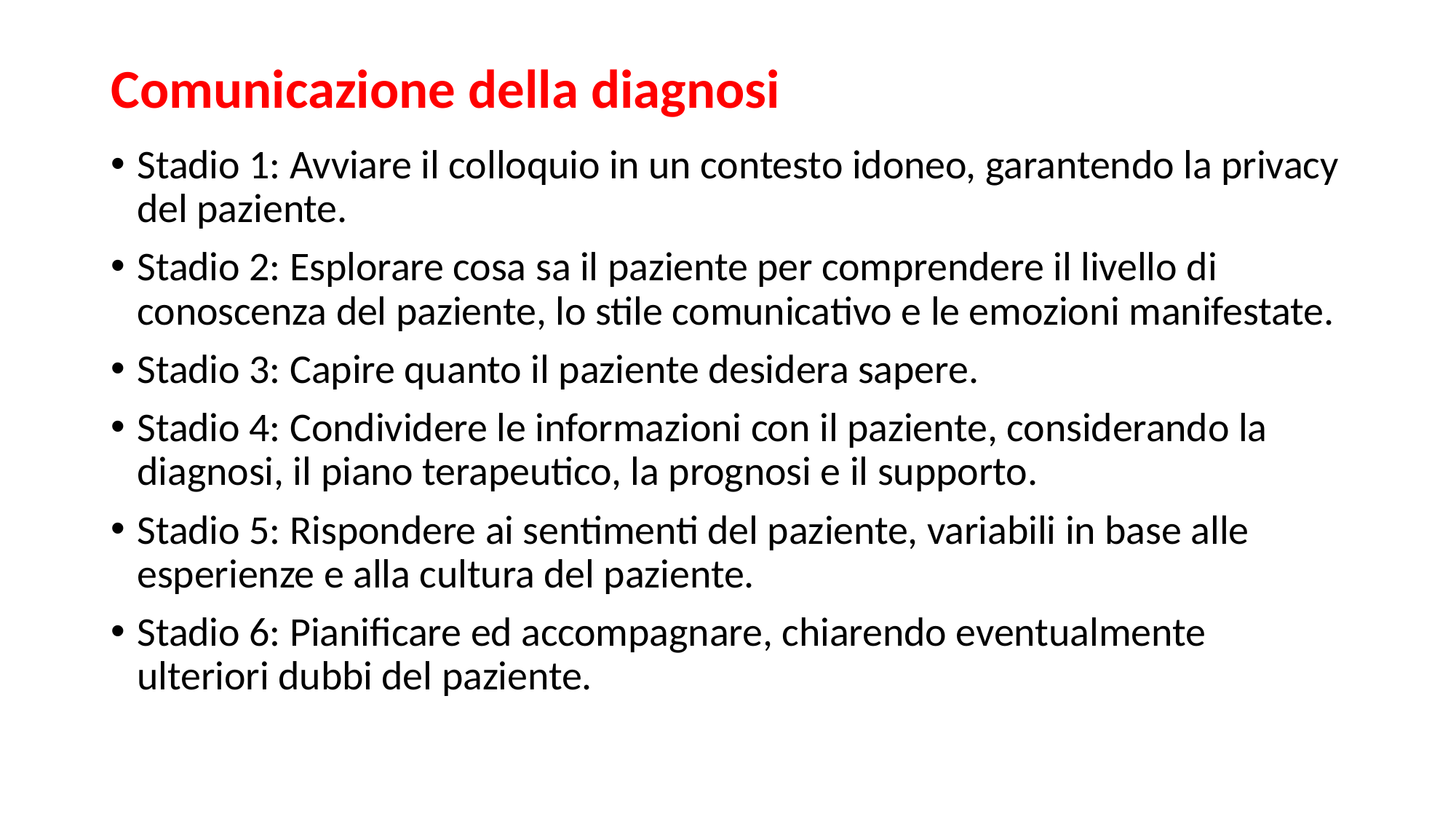

# Comunicazione della diagnosi
Stadio 1: Avviare il colloquio in un contesto idoneo, garantendo la privacy del paziente.
Stadio 2: Esplorare cosa sa il paziente per comprendere il livello di conoscenza del paziente, lo stile comunicativo e le emozioni manifestate.
Stadio 3: Capire quanto il paziente desidera sapere.
Stadio 4: Condividere le informazioni con il paziente, considerando la diagnosi, il piano terapeutico, la prognosi e il supporto.
Stadio 5: Rispondere ai sentimenti del paziente, variabili in base alle esperienze e alla cultura del paziente.
Stadio 6: Pianificare ed accompagnare, chiarendo eventualmente ulteriori dubbi del paziente.